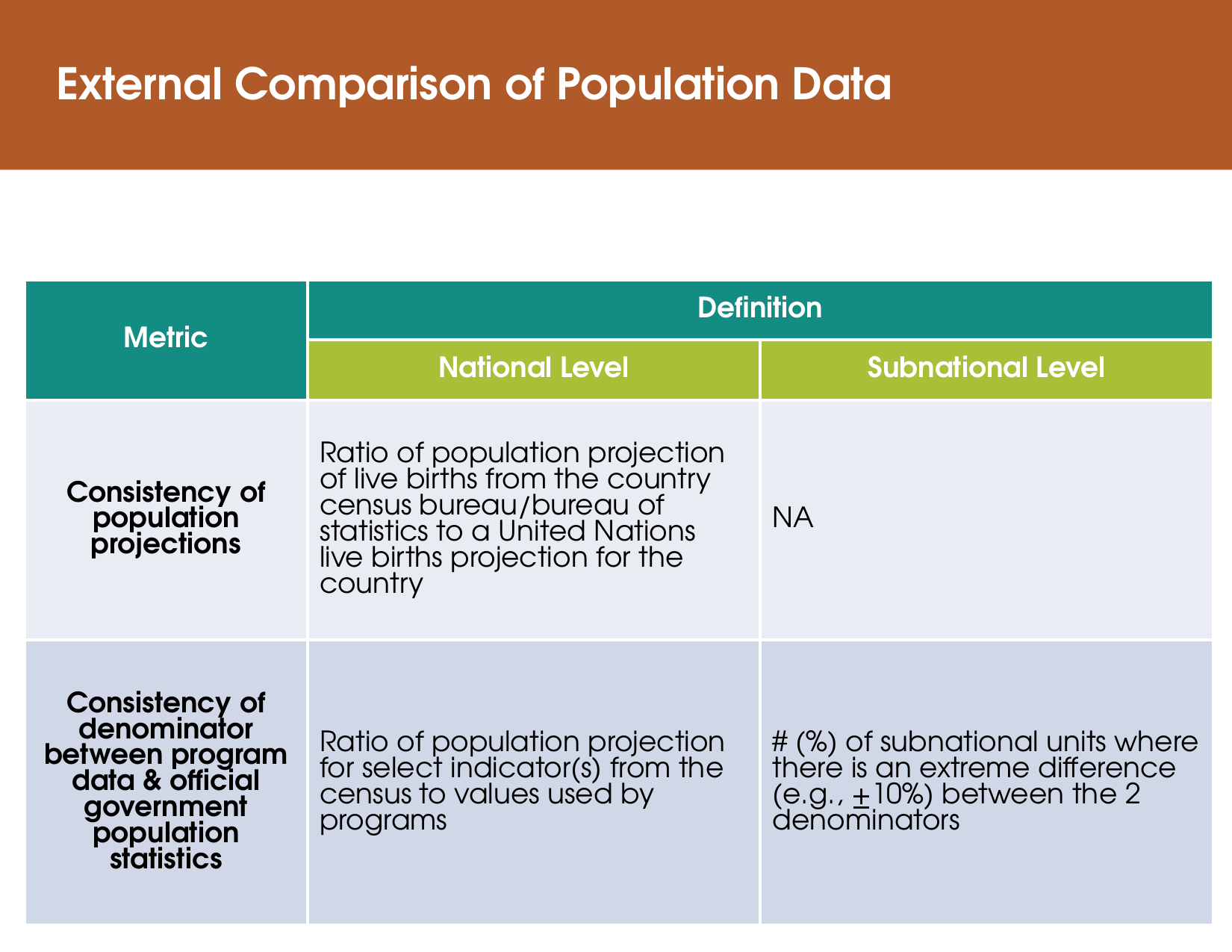

# External Comparison of Population Data
| Metric | Definition |  |
| --- | --- | --- |
|  | National Level | Subnational Level |
| Consistency of population projections | Ratio of population projection of live births from the country census bureau/bureau of statistics to a United Nations live births projection for the country | NA |
| Consistency of denominator between program data & official government population statistics | Ratio of population projection for select indicator(s) from the census to values used by programs | # (%) of subnational units where there is an extreme difference (e.g., ±10%) between the 2 denominators |
24